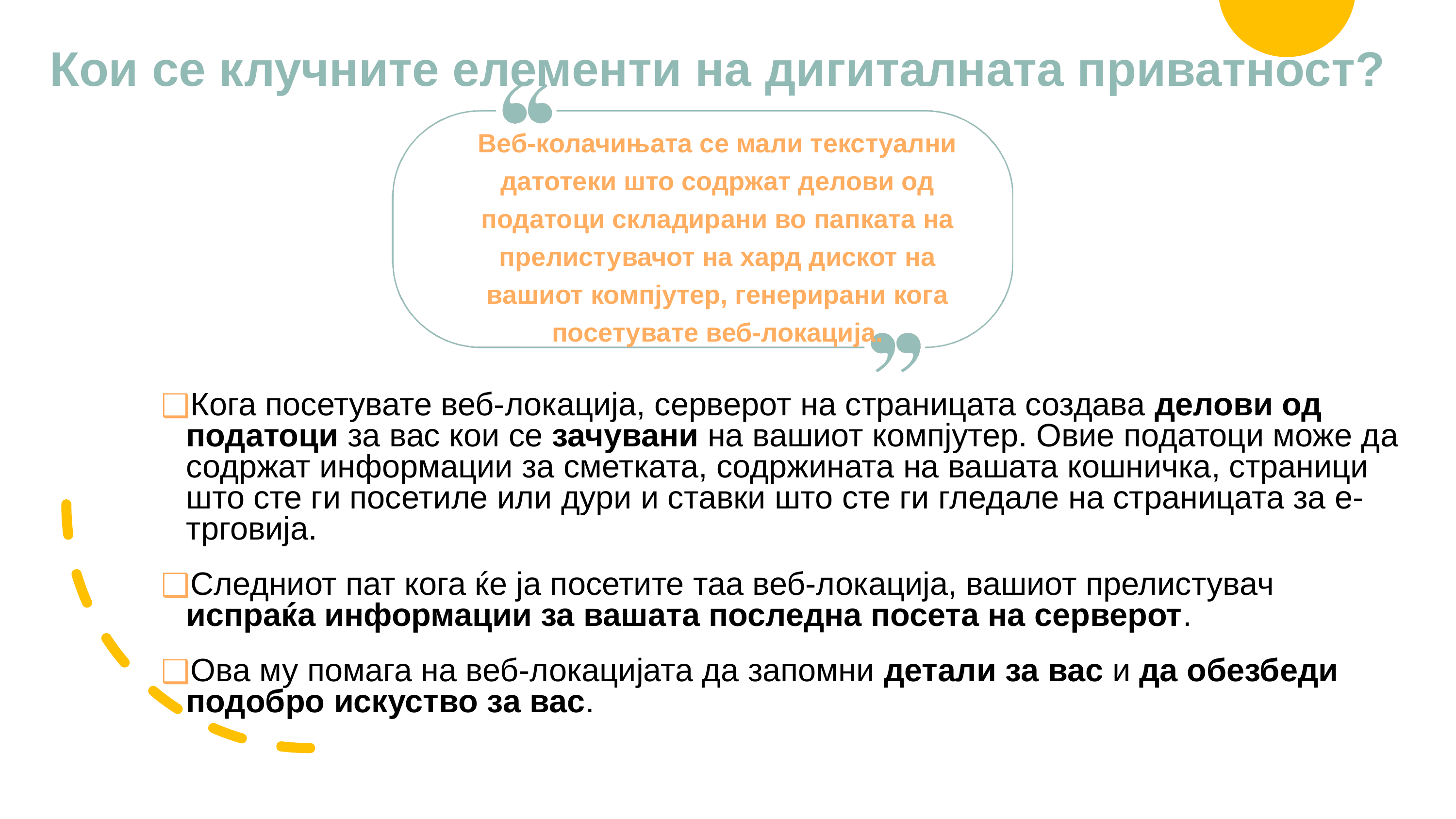

# Кои се клучните елементи на дигиталната приватност?

Веб-колачињата се мали текстуални датотеки што содржат делови од податоци складирани во папката на прелистувачот на хард дискот на вашиот компјутер, генерирани кога посетувате веб-локација.

Кога посетувате веб-локација, серверот на страницата создава делови од податоци за вас кои се зачувани на вашиот компјутер. Овие податоци може да содржат информации за сметката, содржината на вашата кошничка, страници што сте ги посетиле или дури и ставки што сте ги гледале на страницата за е-трговија.
Следниот пат кога ќе ја посетите таа веб-локација, вашиот прелистувач испраќа информации за вашата последна посета на серверот.
Ова му помага на веб-локацијата да запомни детали за вас и да обезбеди подобро искуство за вас.